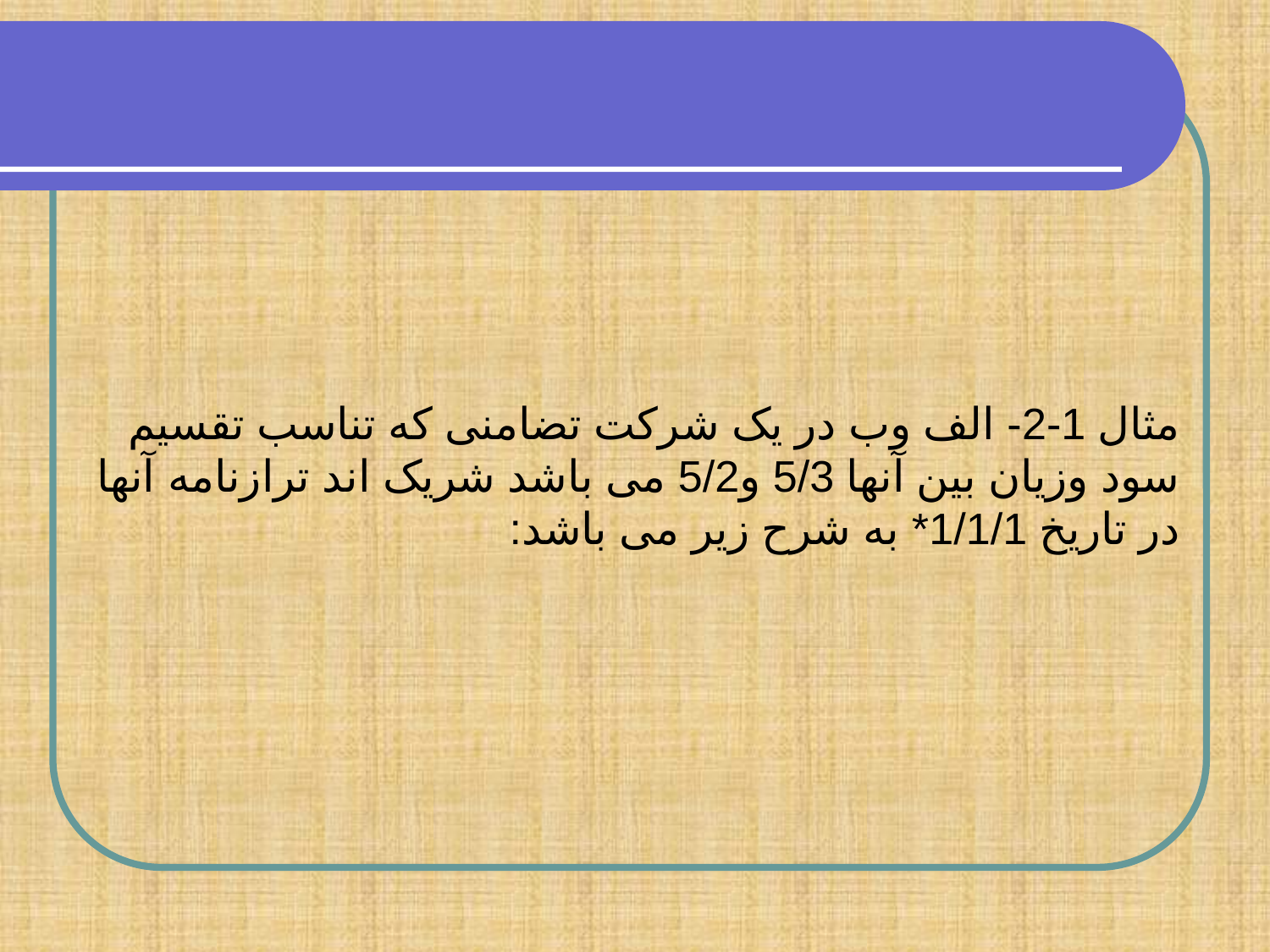

# مثال 1-2- الف وب در یک شرکت تضامنی که تناسب تقسیم سود وزیان بین آنها 5/3 و5/2 می باشد شریک اند ترازنامه آنها در تاریخ 1/1/1* به شرح زیر می باشد: